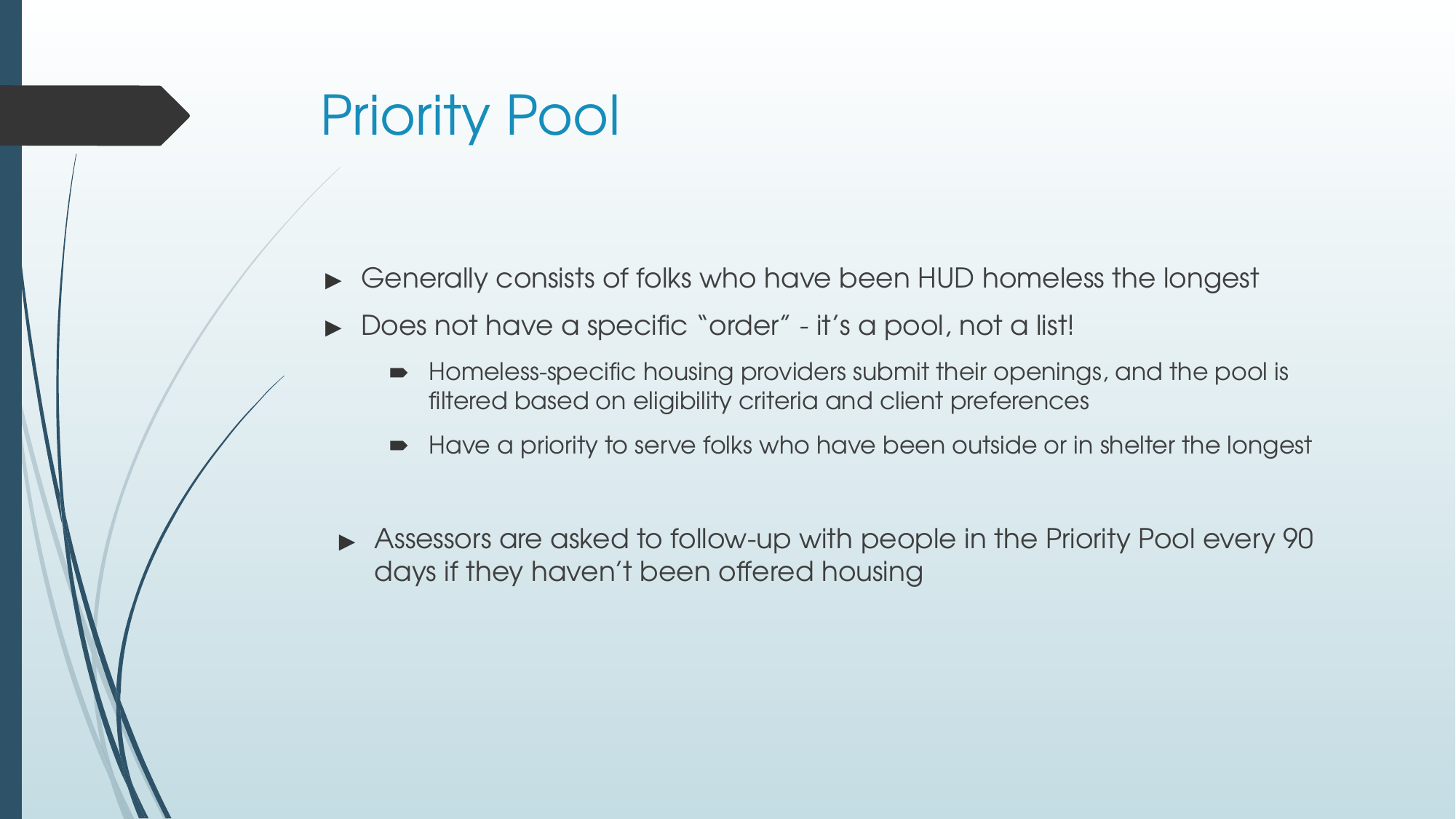

# Priority Pool
Generally consists of folks who have been HUD homeless the longest
Does not have a specific “order” - it’s a pool, not a list!
Homeless-specific housing providers submit their openings, and the pool is filtered based on eligibility criteria and client preferences
Have a priority to serve folks who have been outside or in shelter the longest

Assessors are asked to follow-up with people in the Priority Pool every 90 days if they haven’t been offered housing